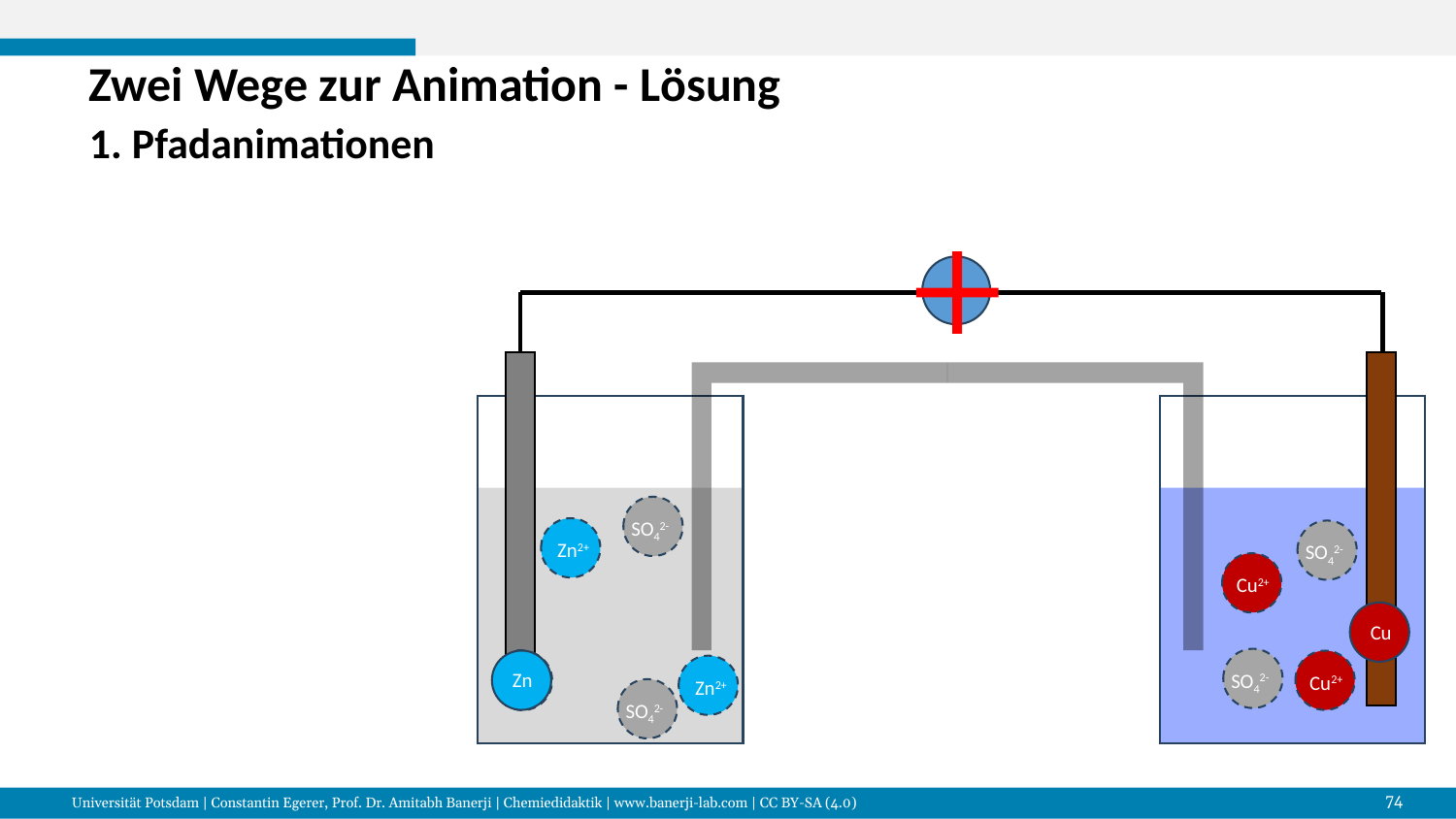

# Zwei Wege zur Animation - Lösung
1. Pfadanimationen

SO42-

Zn2+

SO42-

Cu2+

Cu

SO42-
-

Zn

Cu2+

Zn2+

Zn2+
-

SO42-
74